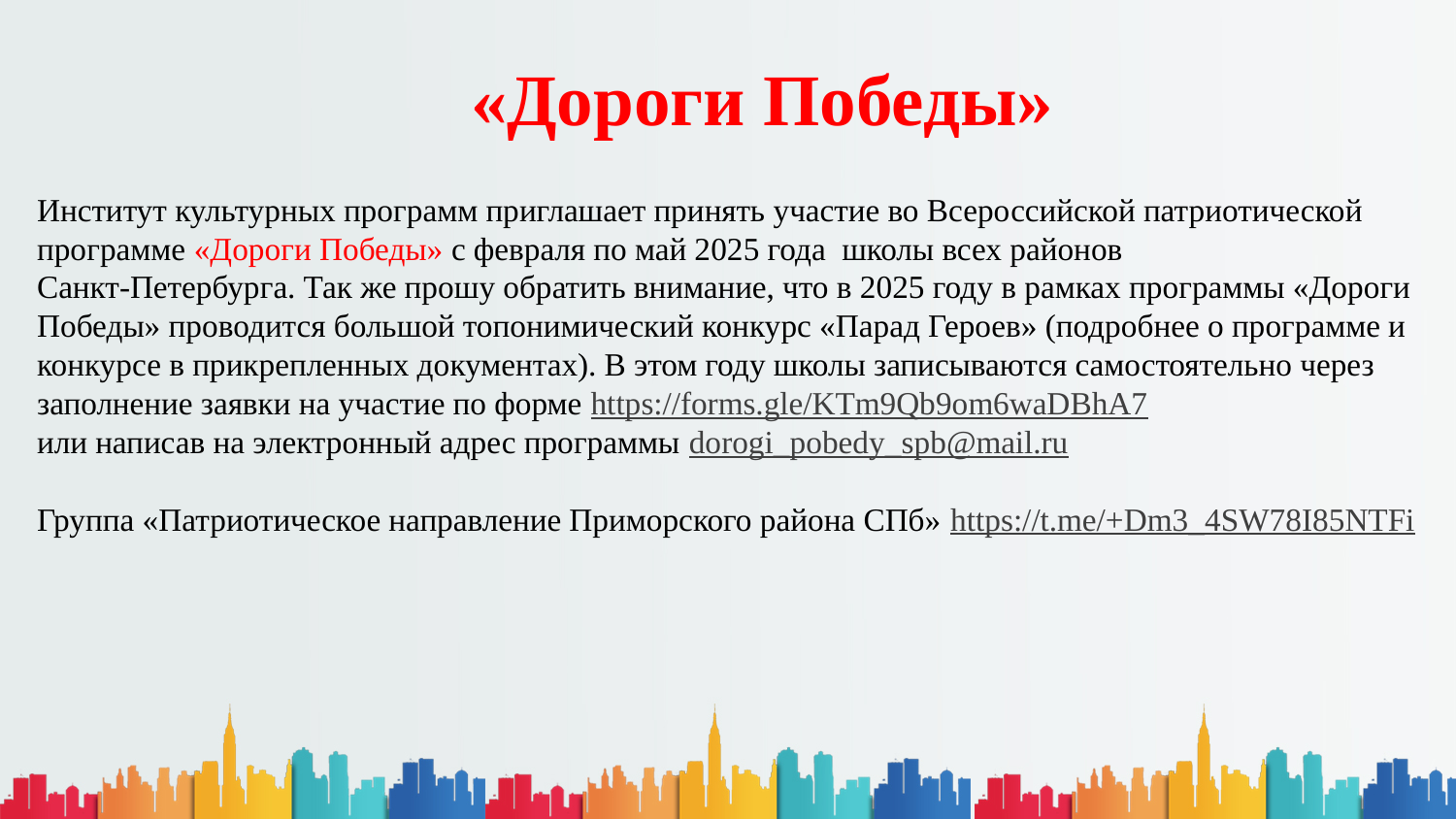

«Дороги Победы»
Институт культурных программ приглашает принять участие во Всероссийской патриотической
программе «Дороги Победы» с февраля по май 2025 года  школы всех районов
Санкт-Петербурга. Так же прошу обратить внимание, что в 2025 году в рамках программы «Дороги Победы» проводится большой топонимический конкурс «Парад Героев» (подробнее о программе и конкурсе в прикрепленных документах). В этом году школы записываются самостоятельно через заполнение заявки на участие по форме https://forms.gle/KTm9Qb9om6waDBhA7
или написав на электронный адрес программы dorogi_pobedy_spb@mail.ru

Группа «Патриотическое направление Приморского района СПб» https://t.me/+Dm3_4SW78I85NTFi